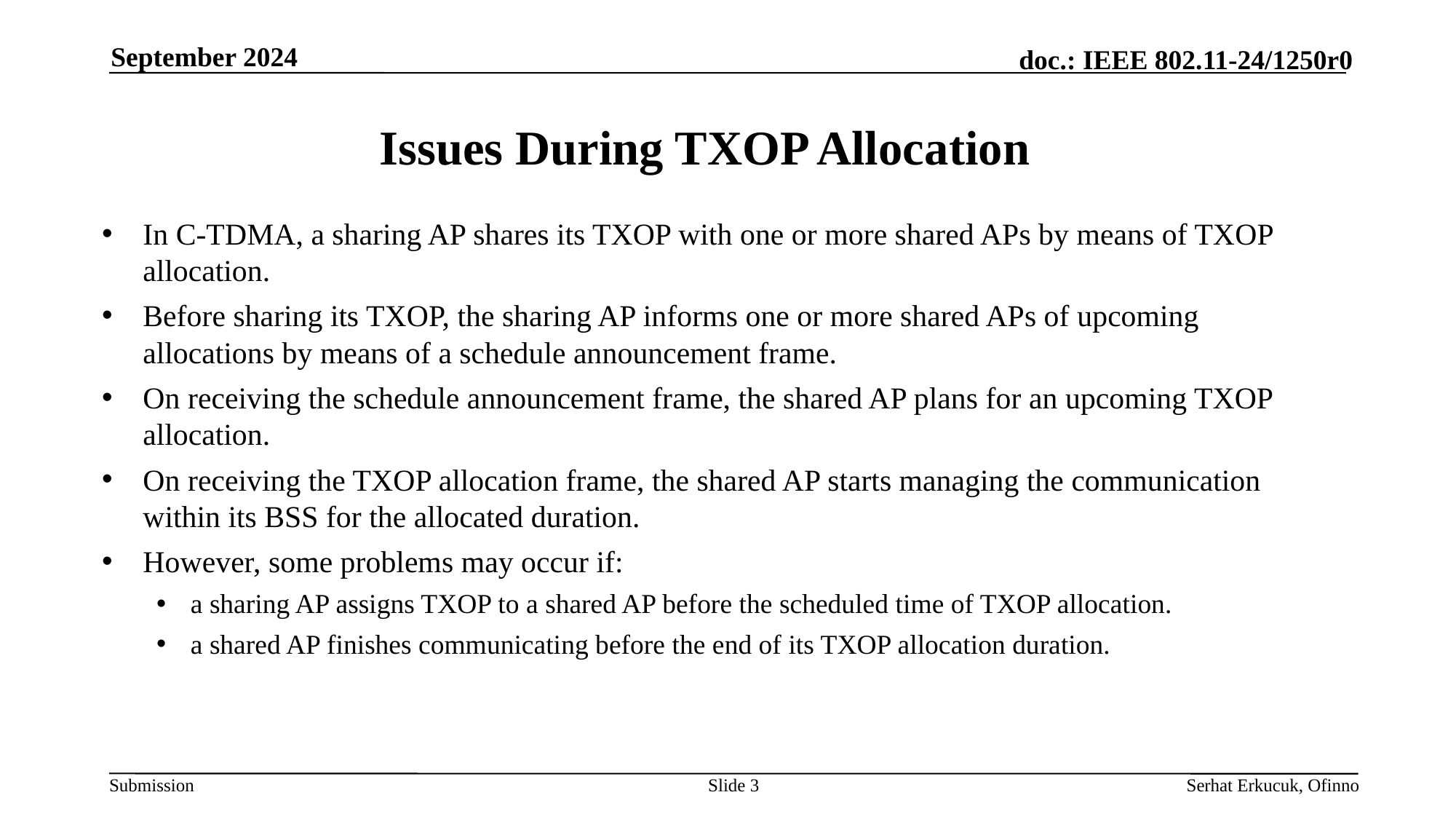

September 2024
# Issues During TXOP Allocation
In C-TDMA, a sharing AP shares its TXOP with one or more shared APs by means of TXOP allocation.
Before sharing its TXOP, the sharing AP informs one or more shared APs of upcoming allocations by means of a schedule announcement frame.
On receiving the schedule announcement frame, the shared AP plans for an upcoming TXOP allocation.
On receiving the TXOP allocation frame, the shared AP starts managing the communication within its BSS for the allocated duration.
However, some problems may occur if:
a sharing AP assigns TXOP to a shared AP before the scheduled time of TXOP allocation.
a shared AP finishes communicating before the end of its TXOP allocation duration.
Slide 3
Serhat Erkucuk, Ofinno